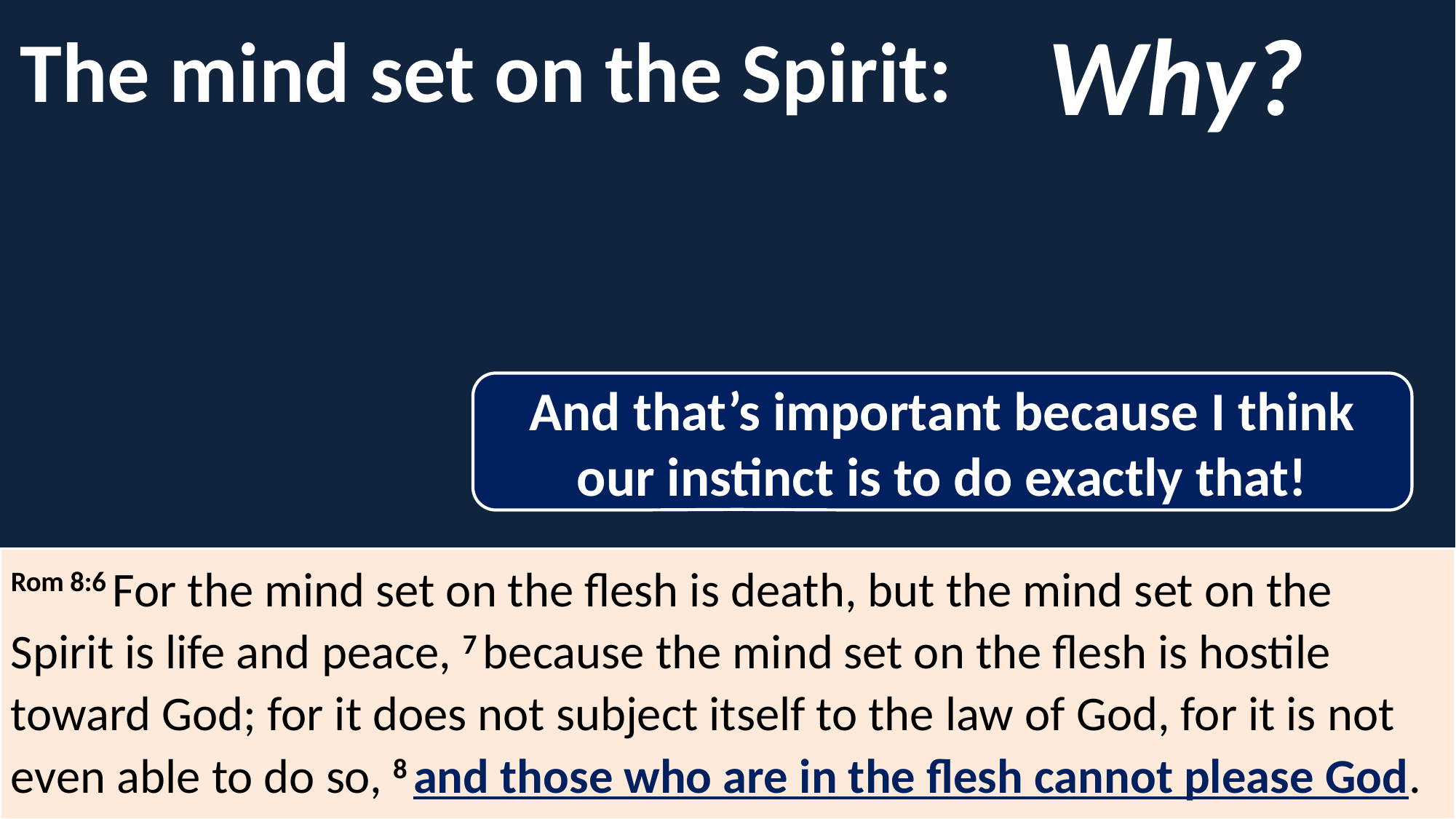

Why?
The mind set on the Spirit:
And that’s important because I think our instinct is to do exactly that!
Rom 8:6 For the mind set on the flesh is death, but the mind set on the Spirit is life and peace, 7 because the mind set on the flesh is hostile toward God; for it does not subject itself to the law of God, for it is not even able to do so, 8 and those who are in the flesh cannot please God.